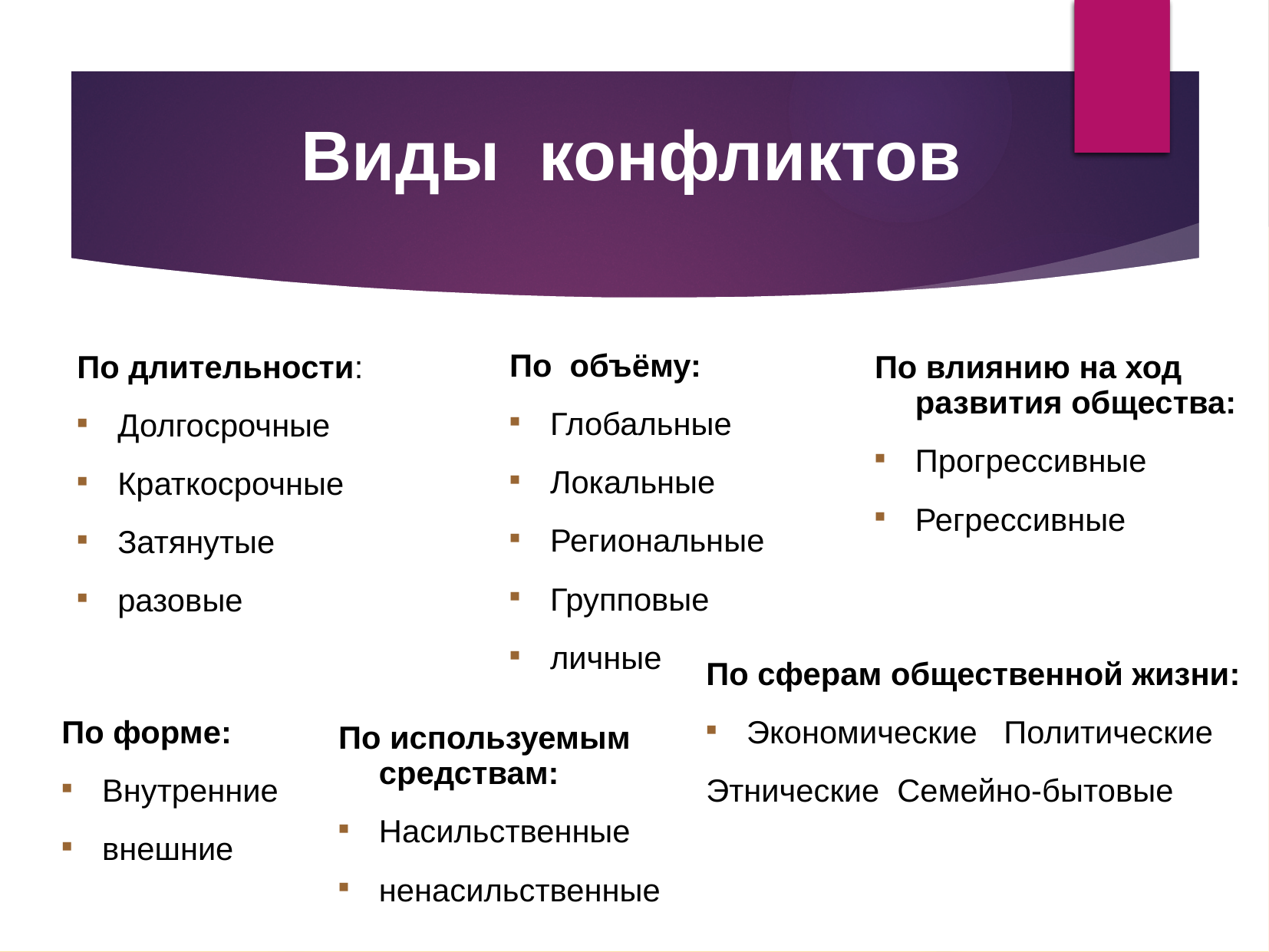

Виды  конфликтов
По  объёму:
Глобальные
Локальные
Региональные
Групповые
личные
По длительности:
Долгосрочные
Краткосрочные
Затянутые
разовые

По влиянию на ход развития общества:
Прогрессивные
Регрессивные
По сферам общественной жизни:
Экономические   Политические
Этнические  Семейно-бытовые
По форме:
Внутренние
внешние
По используемым средствам:
Насильственные
ненасильственные